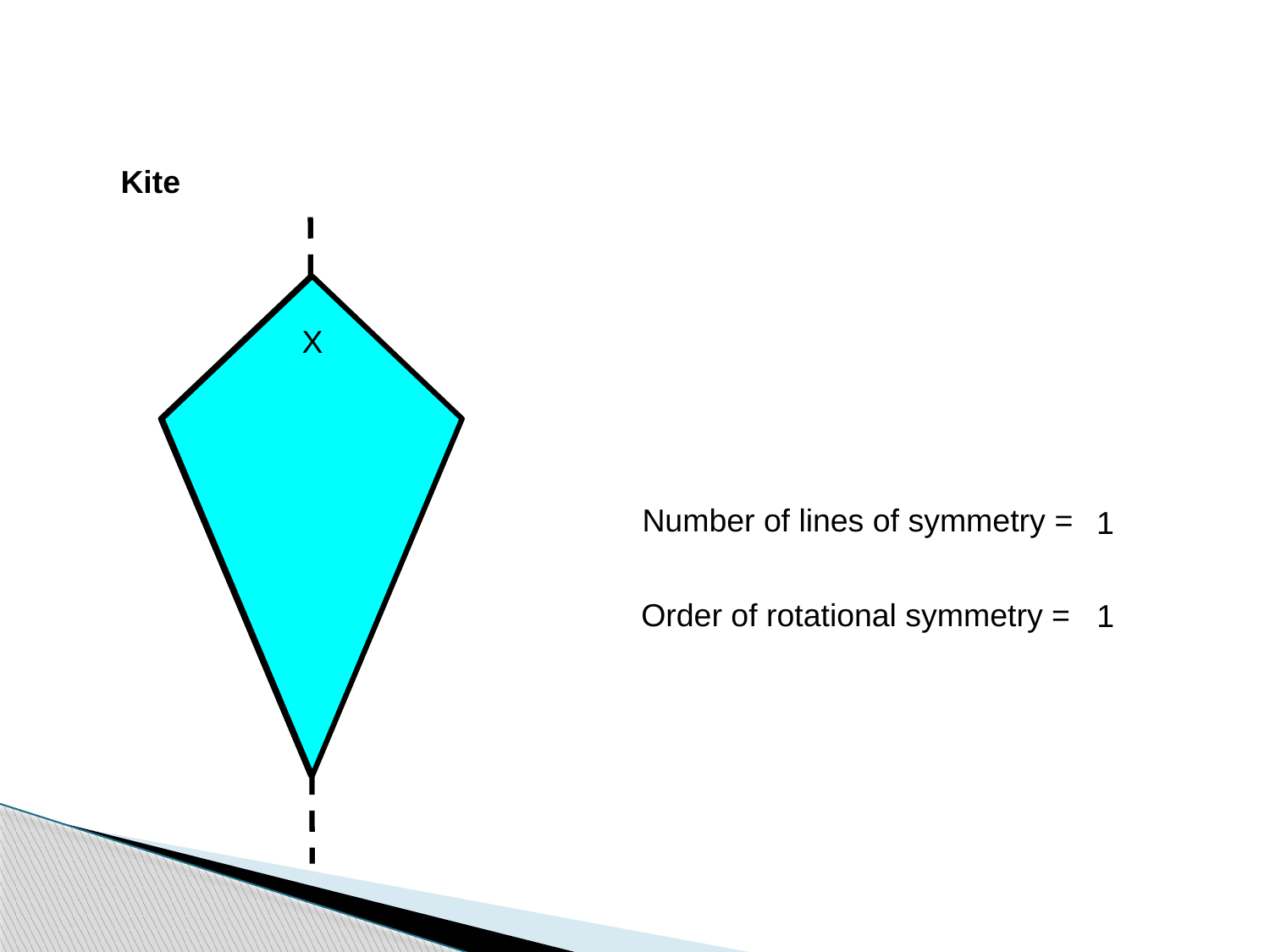

Kite

X
Number of lines of symmetry =
1
Order of rotational symmetry =
1